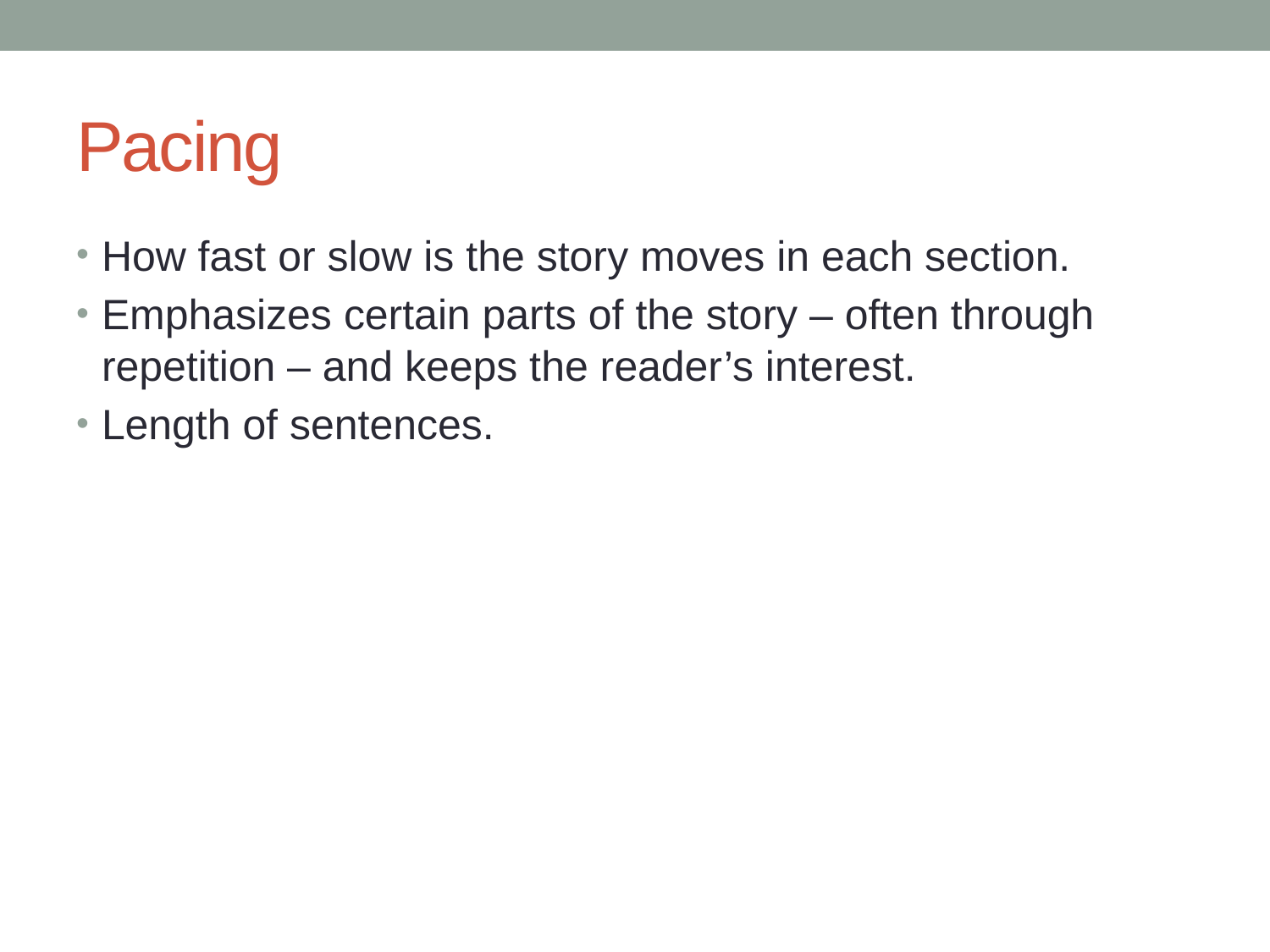

# Pacing
How fast or slow is the story moves in each section.
Emphasizes certain parts of the story – often through repetition – and keeps the reader’s interest.
Length of sentences.